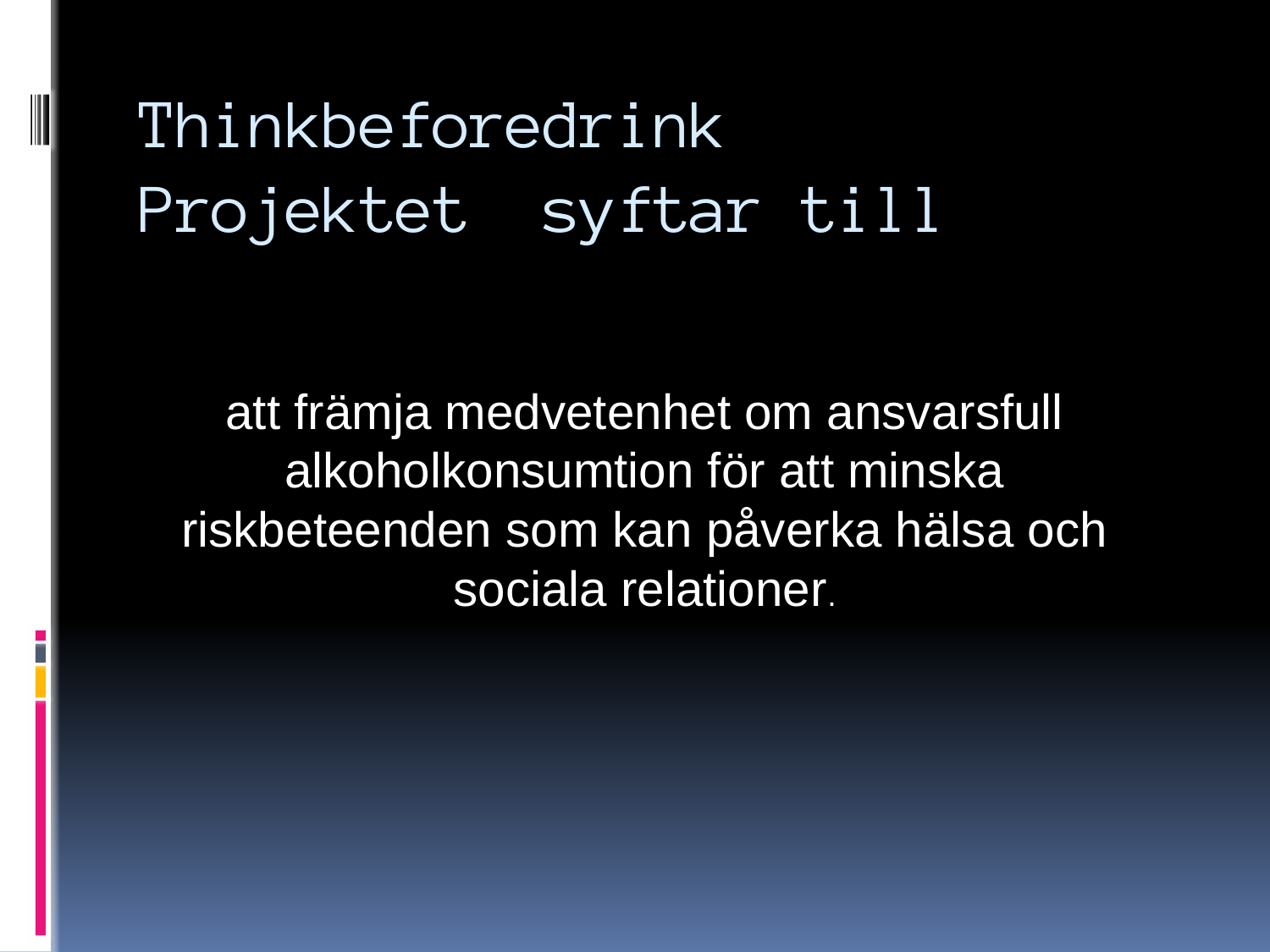

# Thinkbeforedrink Projektet  syftar till

att främja medvetenhet om ansvarsfull alkoholkonsumtion för att minska riskbeteenden som kan påverka hälsa och sociala relationer.